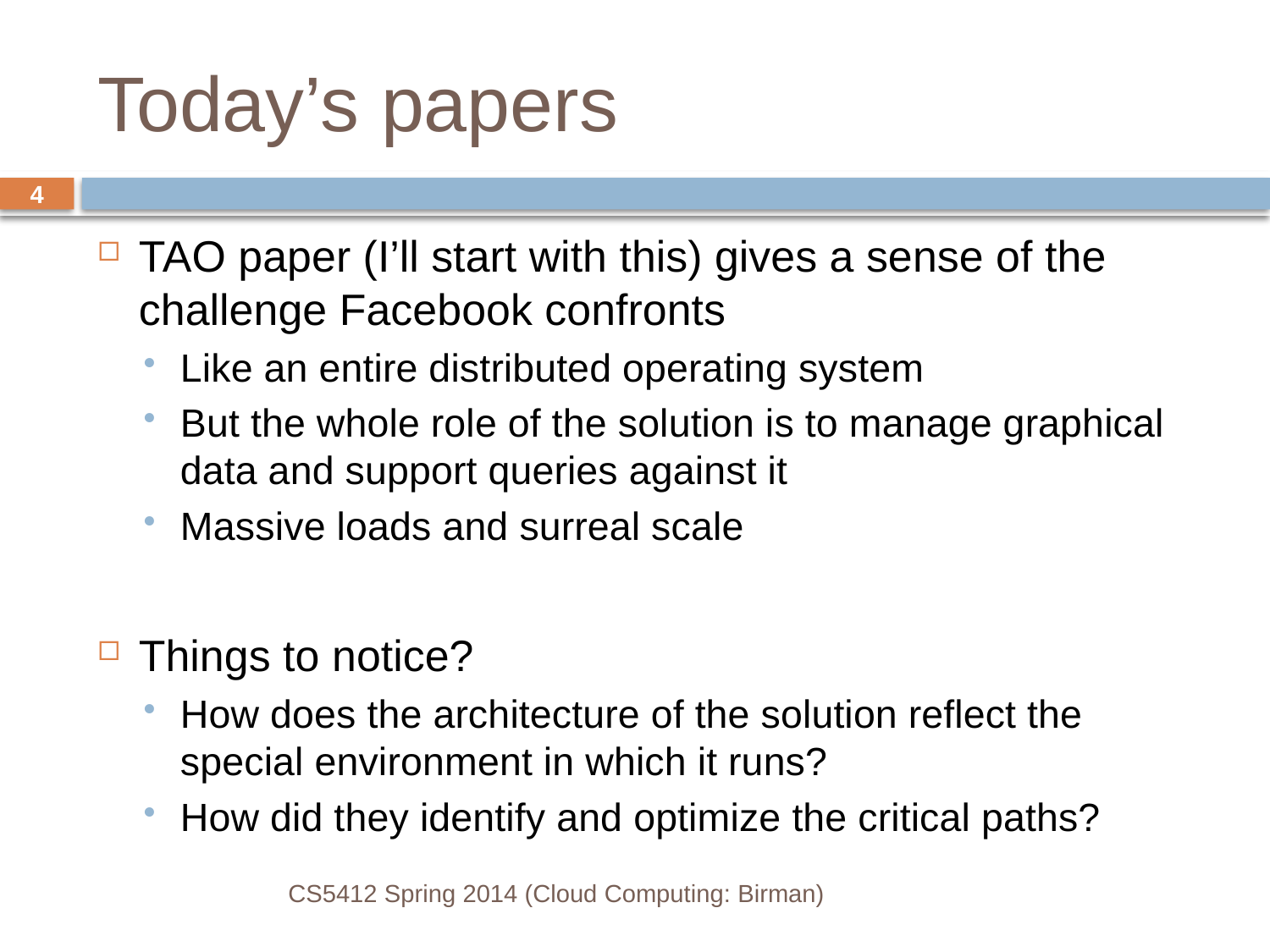

# Today’s papers
4
TAO paper (I’ll start with this) gives a sense of the challenge Facebook confronts
Like an entire distributed operating system
But the whole role of the solution is to manage graphical data and support queries against it
Massive loads and surreal scale

Things to notice?
How does the architecture of the solution reflect the special environment in which it runs?
How did they identify and optimize the critical paths?
CS5412 Spring 2014 (Cloud Computing: Birman)